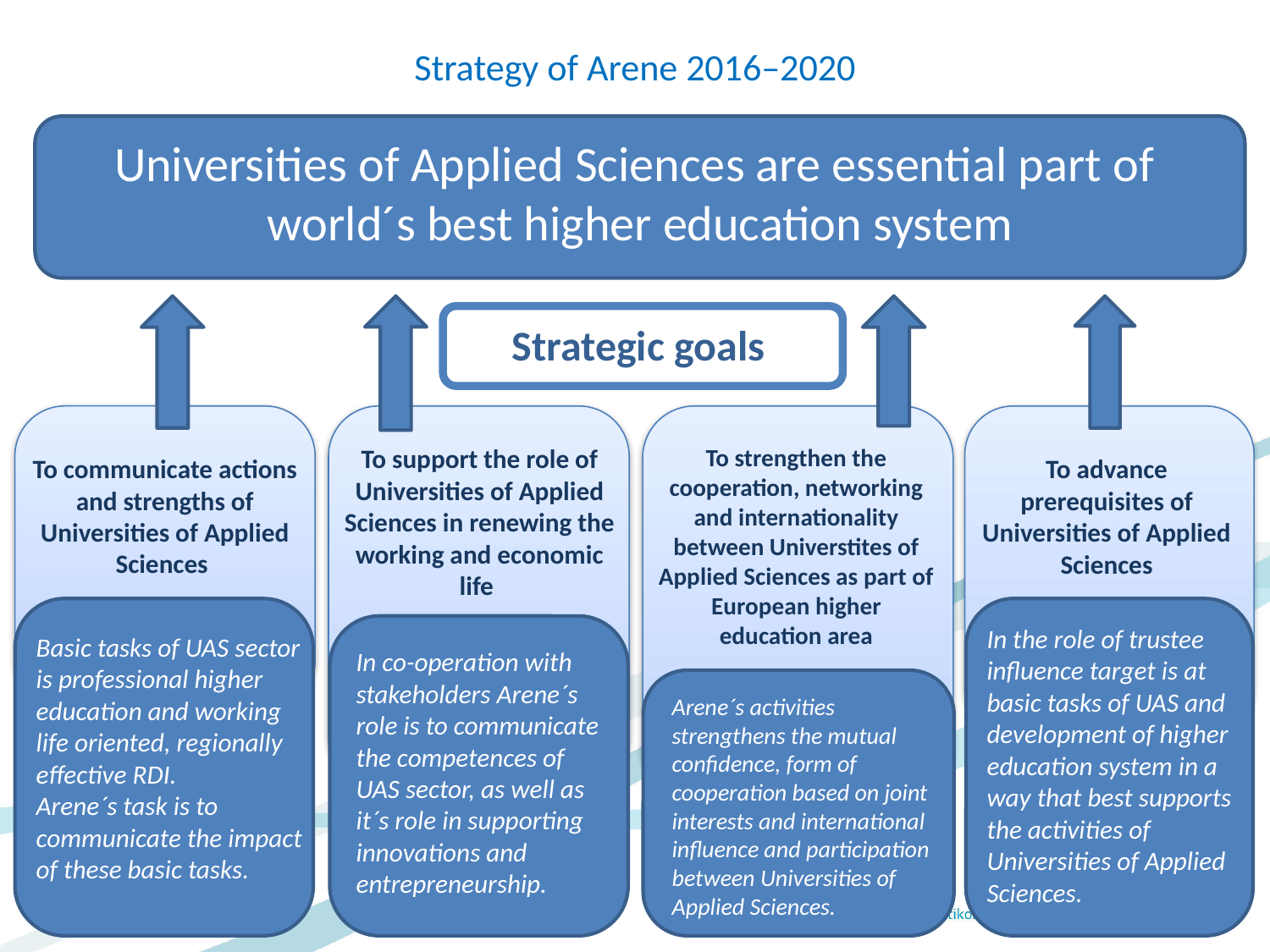

# Strategy of Arene 2016–2020

Universities of Applied Sciences are essential part of
world´s best higher education system

Strategic goals

To advance prerequisites of Universities of Applied Sciences

To support the role of Universities of Applied Sciences in renewing the working and economic life

To strengthen the cooperation, networking and internationality between Universtites of Applied Sciences as part of European higher education area

To communicate actions and strengths of Universities of Applied Sciences

In the role of trustee influence target is at basic tasks of UAS and development of higher education system in a way that best supports the activities of Universities of Applied Sciences.
Basic tasks of UAS sector is professional higher
education and working life oriented, regionally effective RDI.
Arene´s task is to communicate the impact of these basic tasks.

In co-operation with stakeholders Arene´s role is to communicate the competences of UAS sector, as well as it´s role in supporting innovations and entrepreneurship.

Arene´s activities strengthens the mutual  confidence, form of cooperation based on joint interests and international influence and participation  between Universities of Applied Sciences.